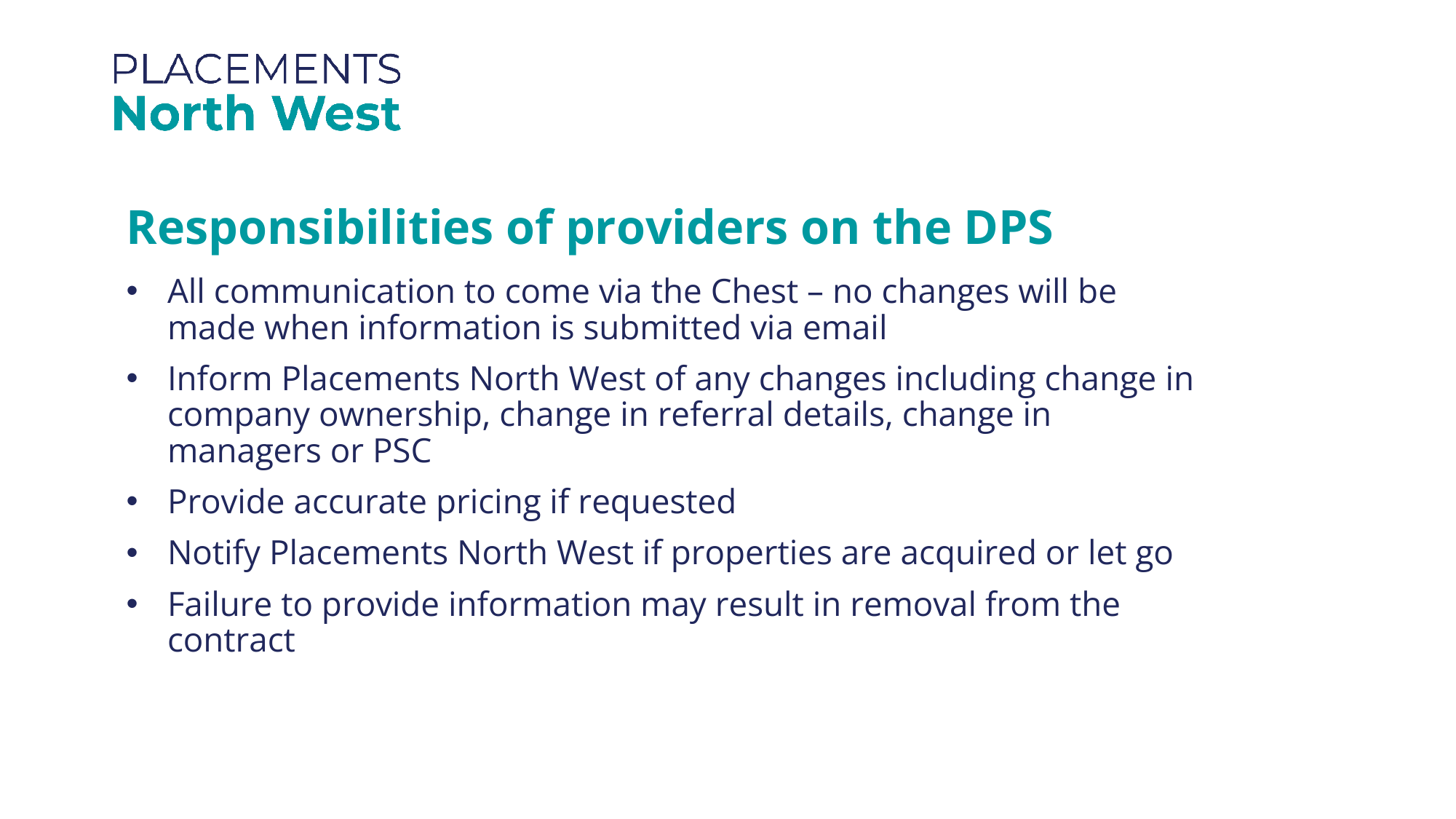

Responsibilities of providers on the DPS
All communication to come via the Chest – no changes will be made when information is submitted via email
Inform Placements North West of any changes including change in company ownership, change in referral details, change in managers or PSC
Provide accurate pricing if requested
Notify Placements North West if properties are acquired or let go
Failure to provide information may result in removal from the contract